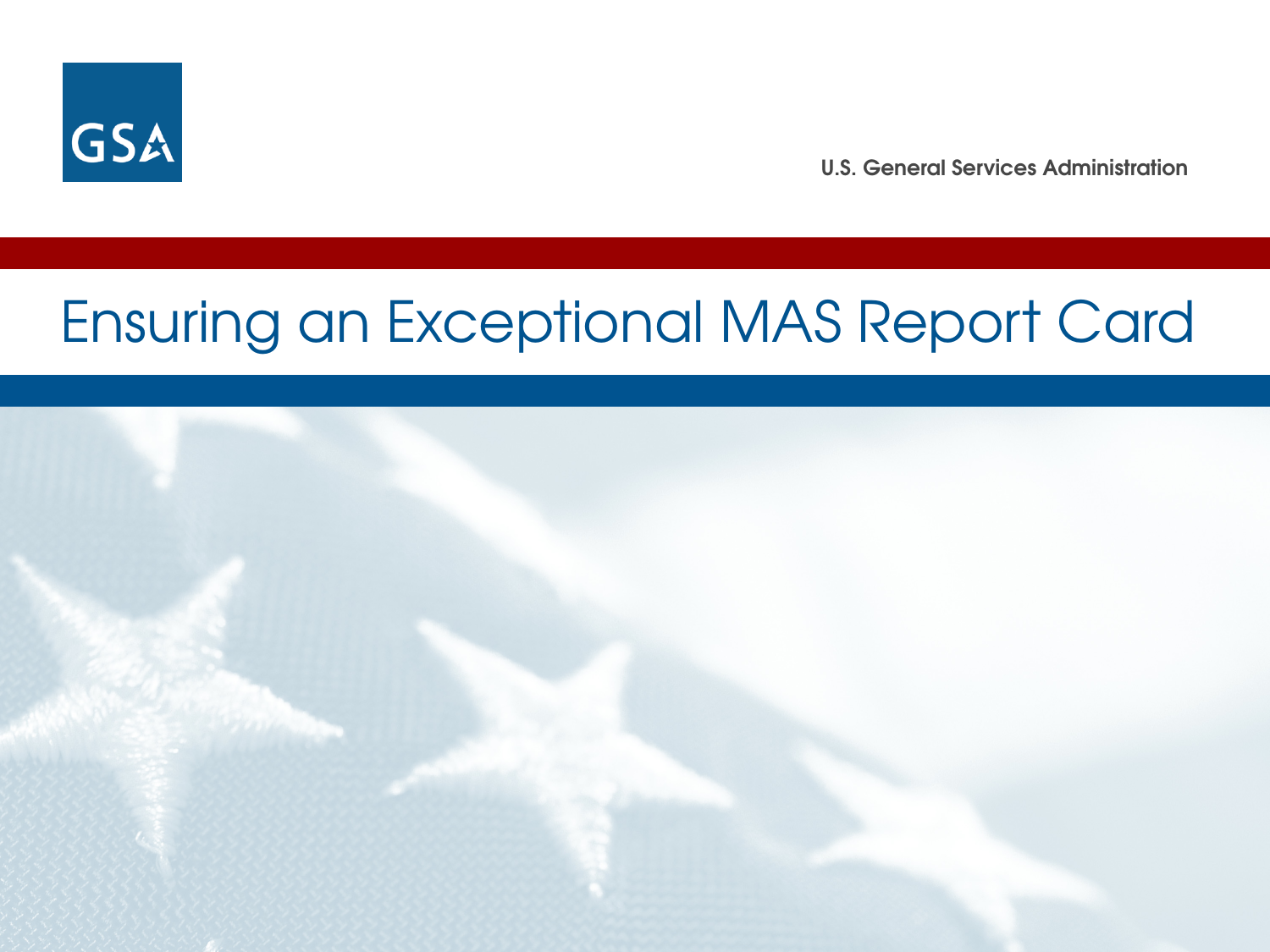

# Ensuring an Exceptional MAS Report Card